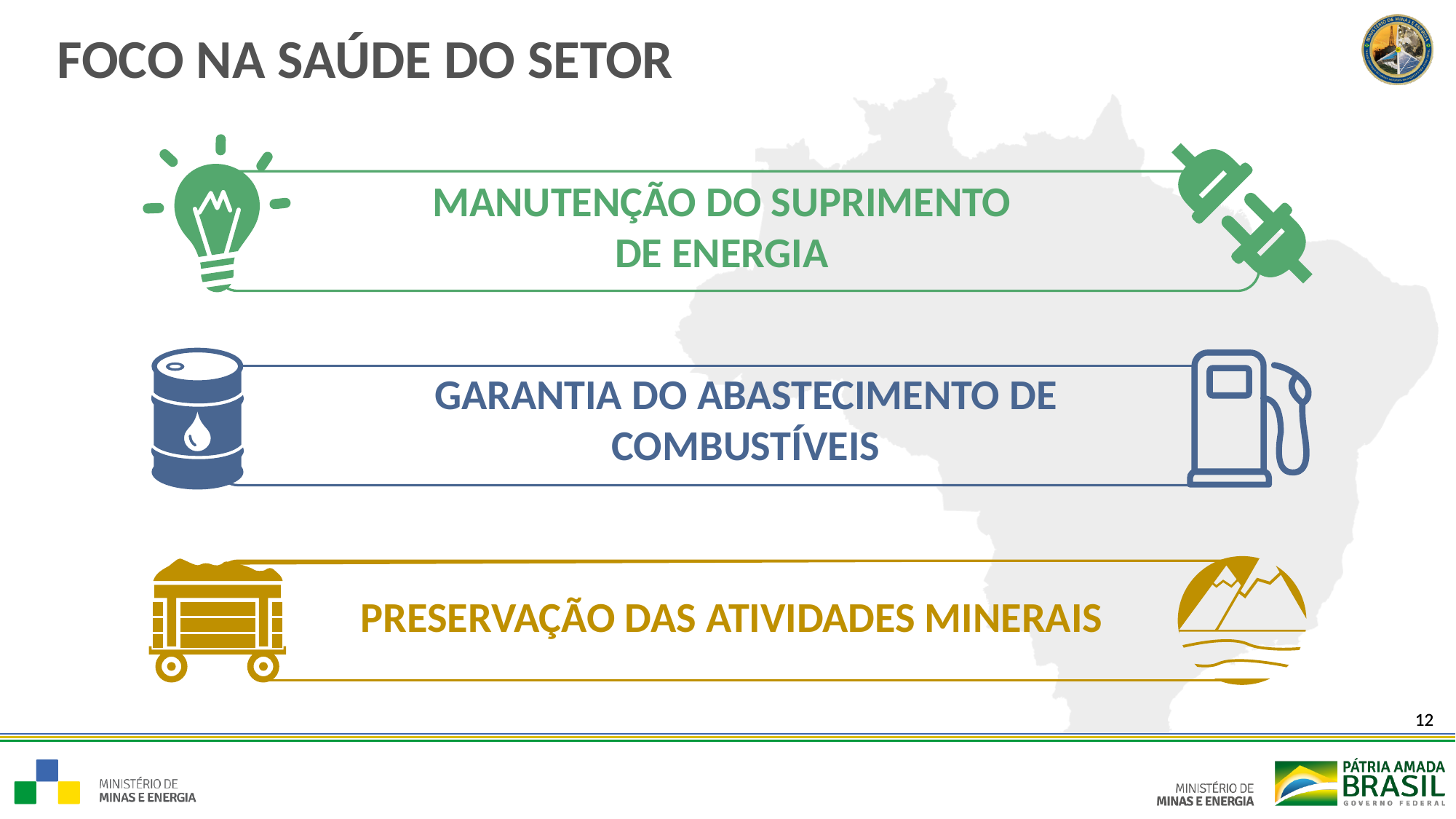

FOCO NA SAÚDE DO SETOR

MANUTENÇÃO DO SUPRIMENTO DE ENERGIA

GARANTIA DO ABASTECIMENTO DE COMBUSTÍVEIS

PRESERVAÇÃO DAS ATIVIDADES MINERAIS